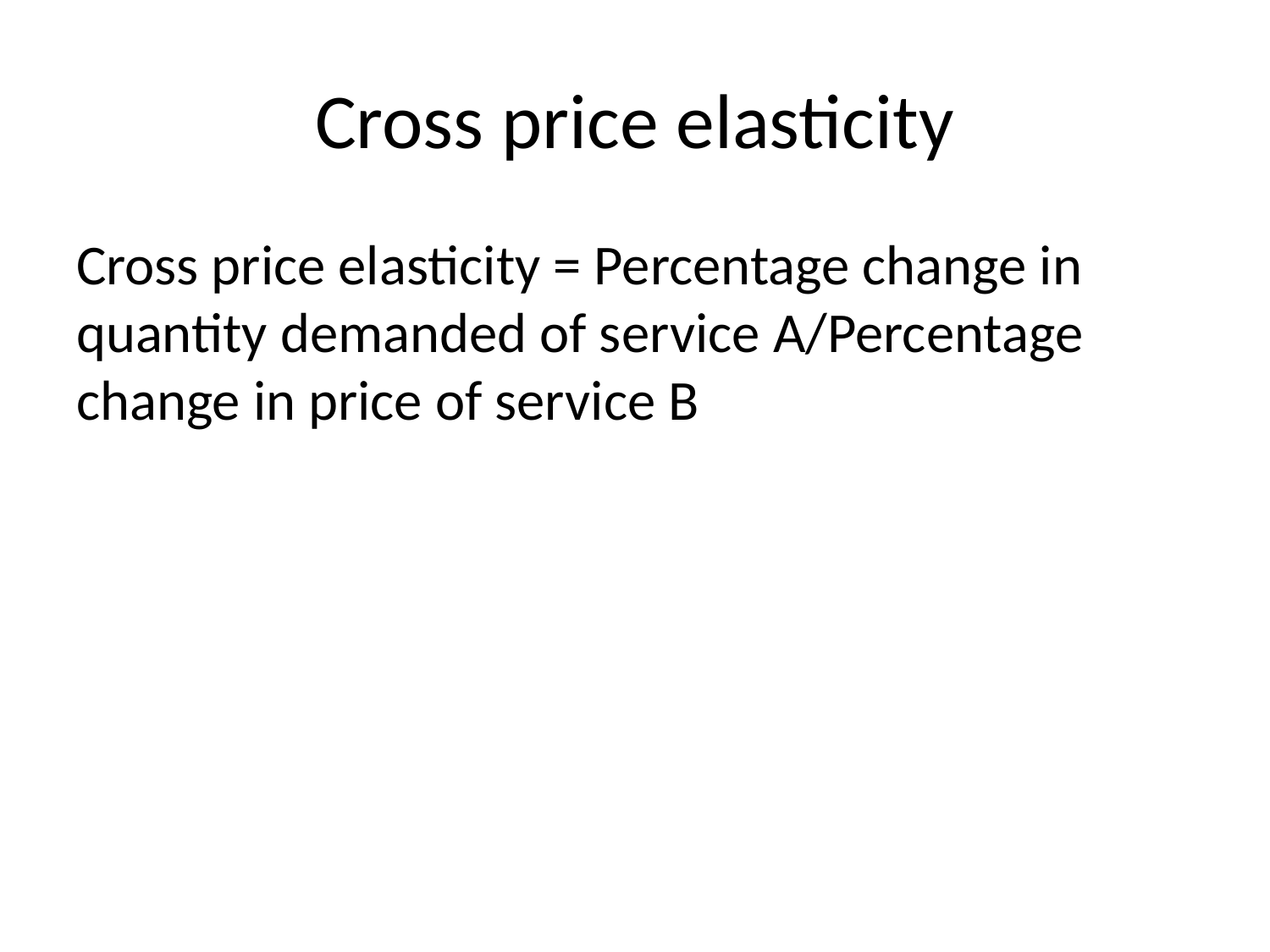

# Cross price elasticity
Cross price elasticity = Percentage change in quantity demanded of service A/Percentage change in price of service B